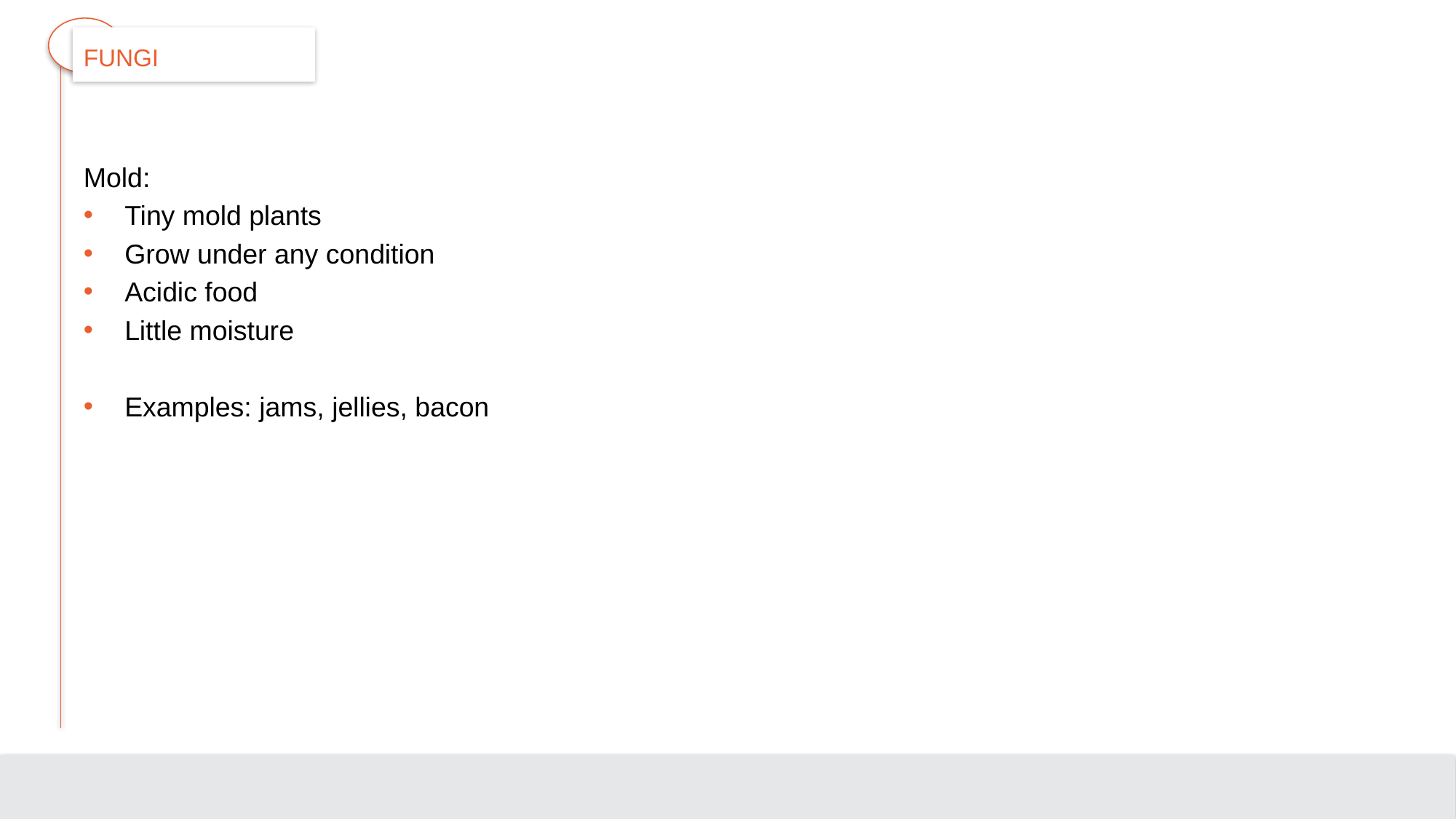

# Fungi
Mold:
Tiny mold plants
Grow under any condition
Acidic food
Little moisture

Examples: jams, jellies, bacon